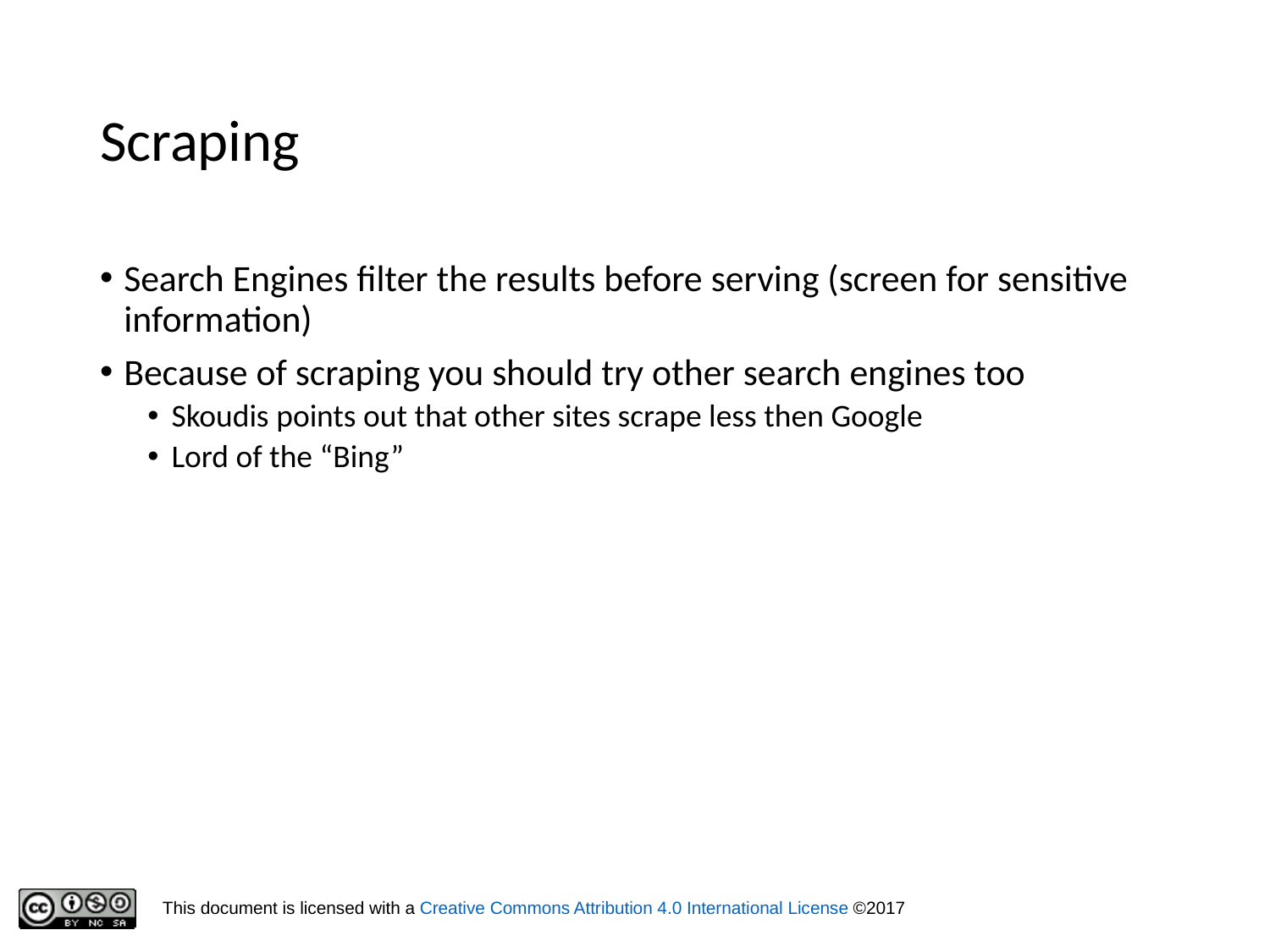

# Scraping
Search Engines filter the results before serving (screen for sensitive information)
Because of scraping you should try other search engines too
Skoudis points out that other sites scrape less then Google
Lord of the “Bing”